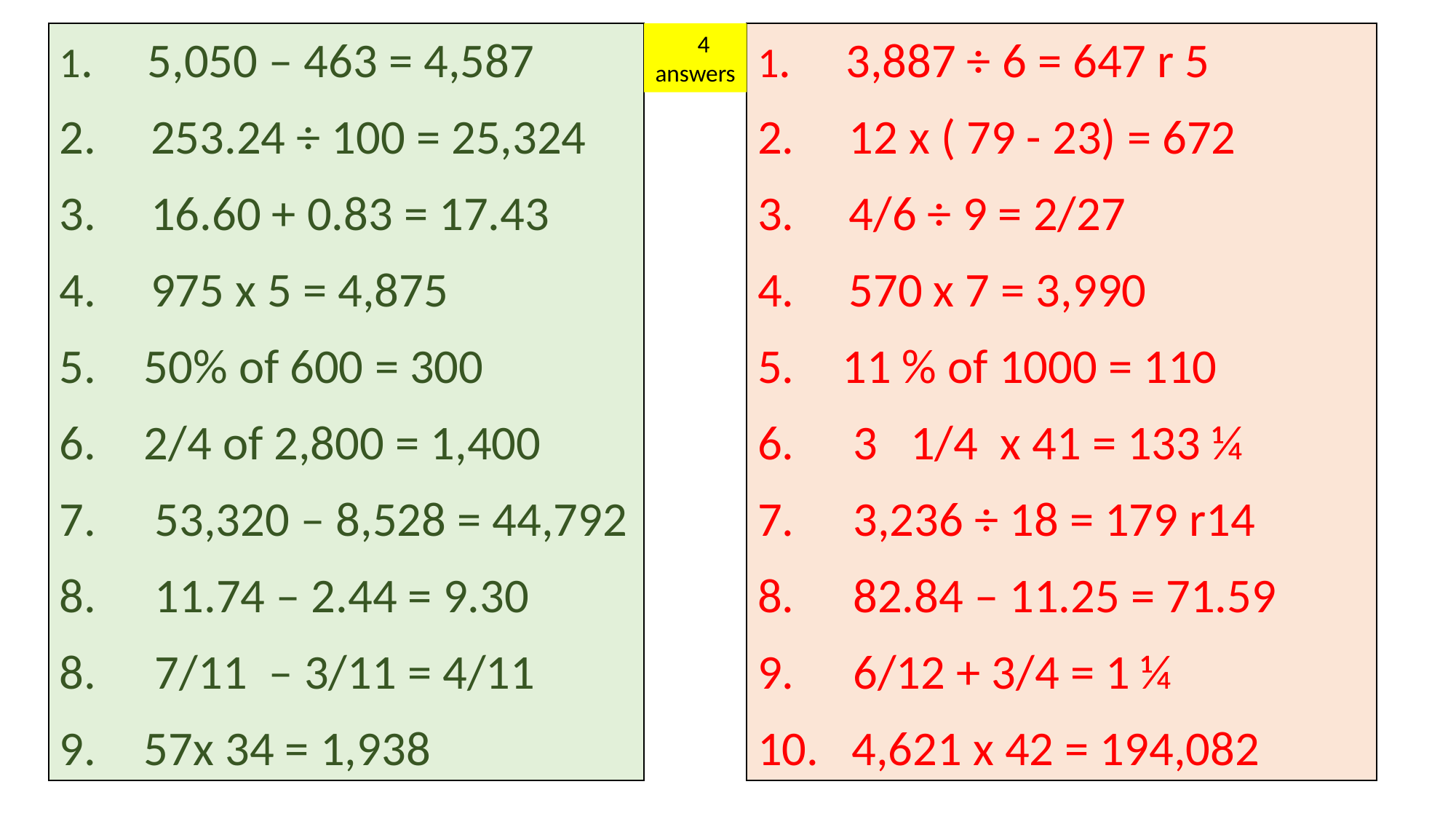

1.     5,050 – 463 = 4,587
2.     253.24 ÷ 100 = 25,324
3.     16.60 + 0.83 = 17.43
4.     975 x 5 = 4,875
    50% of 600 = 300
    2/4 of 2,800 = 1,400
     53,320 – 8,528 = 44,792
     11.74 – 2.44 = 9.30
     7/11  – 3/11 = 4/11
    57x 34 = 1,938
   4
answers
1.     3,887 ÷ 6 = 647 r 5
2.     12 x ( 79 - 23) = 672
3.     4/6 ÷ 9 = 2/27
4.     570 x 7 = 3,990
    11 % of 1000 = 110
     3   1/4  x 41 = 133 ¼
     3,236 ÷ 18 = 179 r14
     82.84 – 11.25 = 71.59
     6/12 + 3/4 = 1 ¼
   4,621 x 42 = 194,082